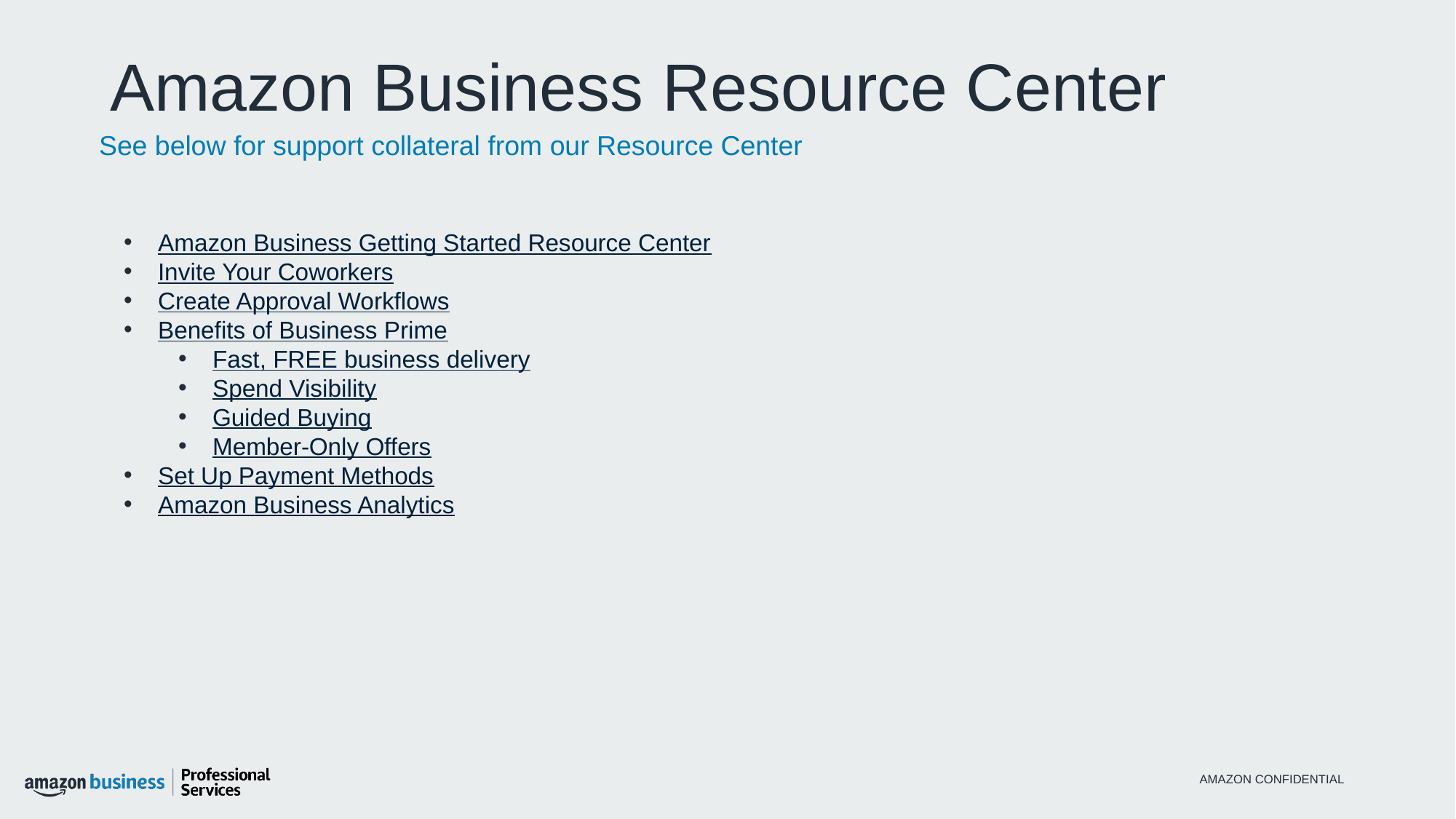

# Amazon Business Resource Center
See below for support collateral from our Resource Center

Amazon Business Getting Started Resource Center
Invite Your Coworkers
Create Approval Workflows
Benefits of Business Prime
Fast, FREE business delivery
Spend Visibility
Guided Buying
Member-Only Offers
Set Up Payment Methods
Amazon Business Analytics